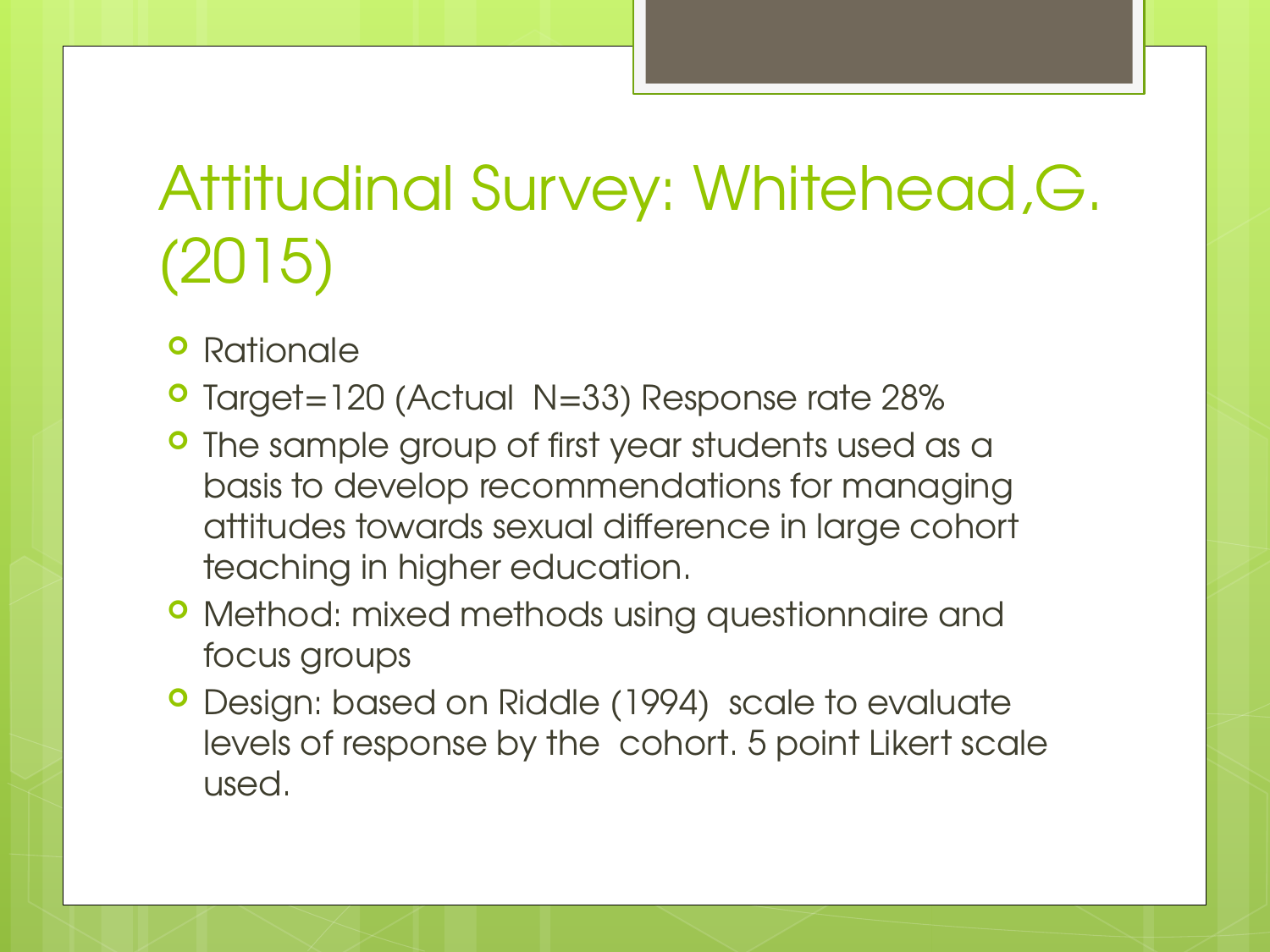

# Attitudinal Survey: Whitehead,G. (2015)
Rationale
Target=120 (Actual  N=33) Response rate 28%
The sample group of first year students used as a basis to develop recommendations for managing attitudes towards sexual difference in large cohort teaching in higher education.
Method: mixed methods using questionnaire and focus groups
Design: based on Riddle (1994)  scale to evaluate levels of response by the  cohort. 5 point Likert scale  used.